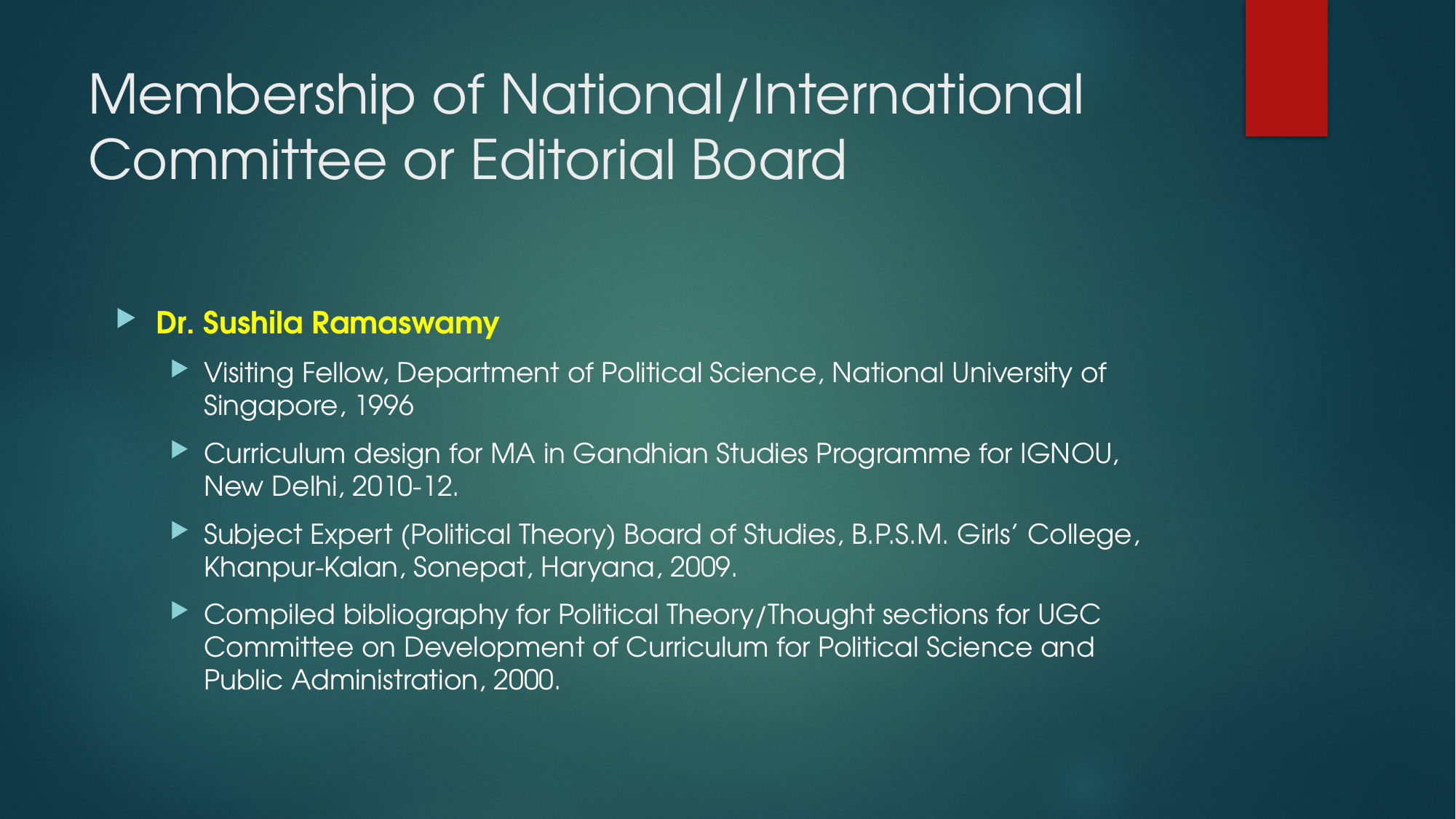

# Membership of National/International Committee or Editorial Board
Dr. Sushila Ramaswamy
Visiting Fellow, Department of Political Science, National University of Singapore, 1996
Curriculum design for MA in Gandhian Studies Programme for IGNOU, New Delhi, 2010-12.
Subject Expert (Political Theory) Board of Studies, B.P.S.M. Girls’ College, Khanpur-Kalan, Sonepat, Haryana, 2009.
Compiled bibliography for Political Theory/Thought sections for UGC Committee on Development of Curriculum for Political Science and Public Administration, 2000.